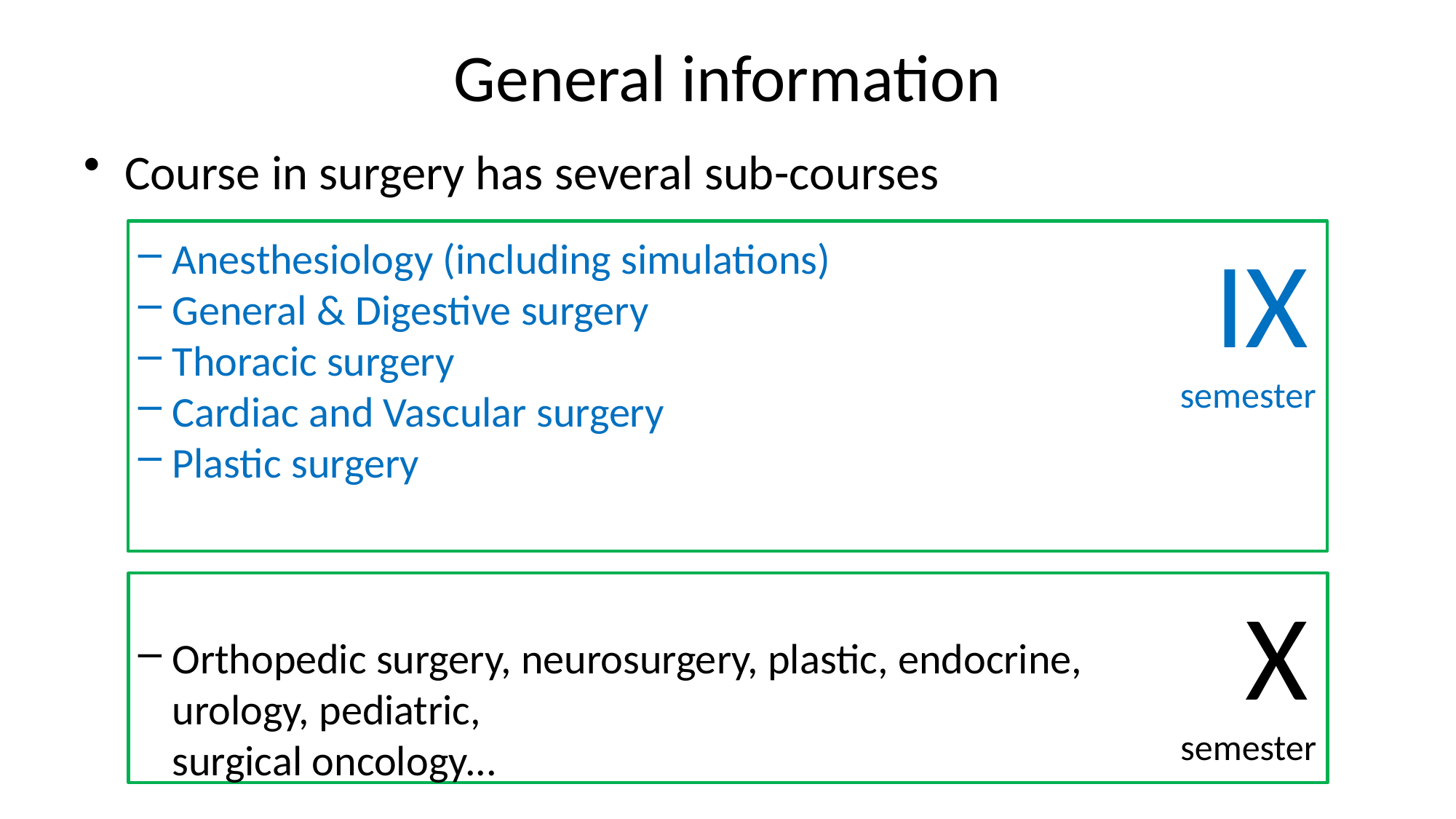

# General information
Course in surgery has several sub-courses
Anesthesiology (including simulations)
General & Digestive surgery
Thoracic surgery
Cardiac and Vascular surgery
Plastic surgery

Orthopedic surgery, neurosurgery, plastic, endocrine,
urology, pediatric,
surgical oncology...

IX
semester
X
semester